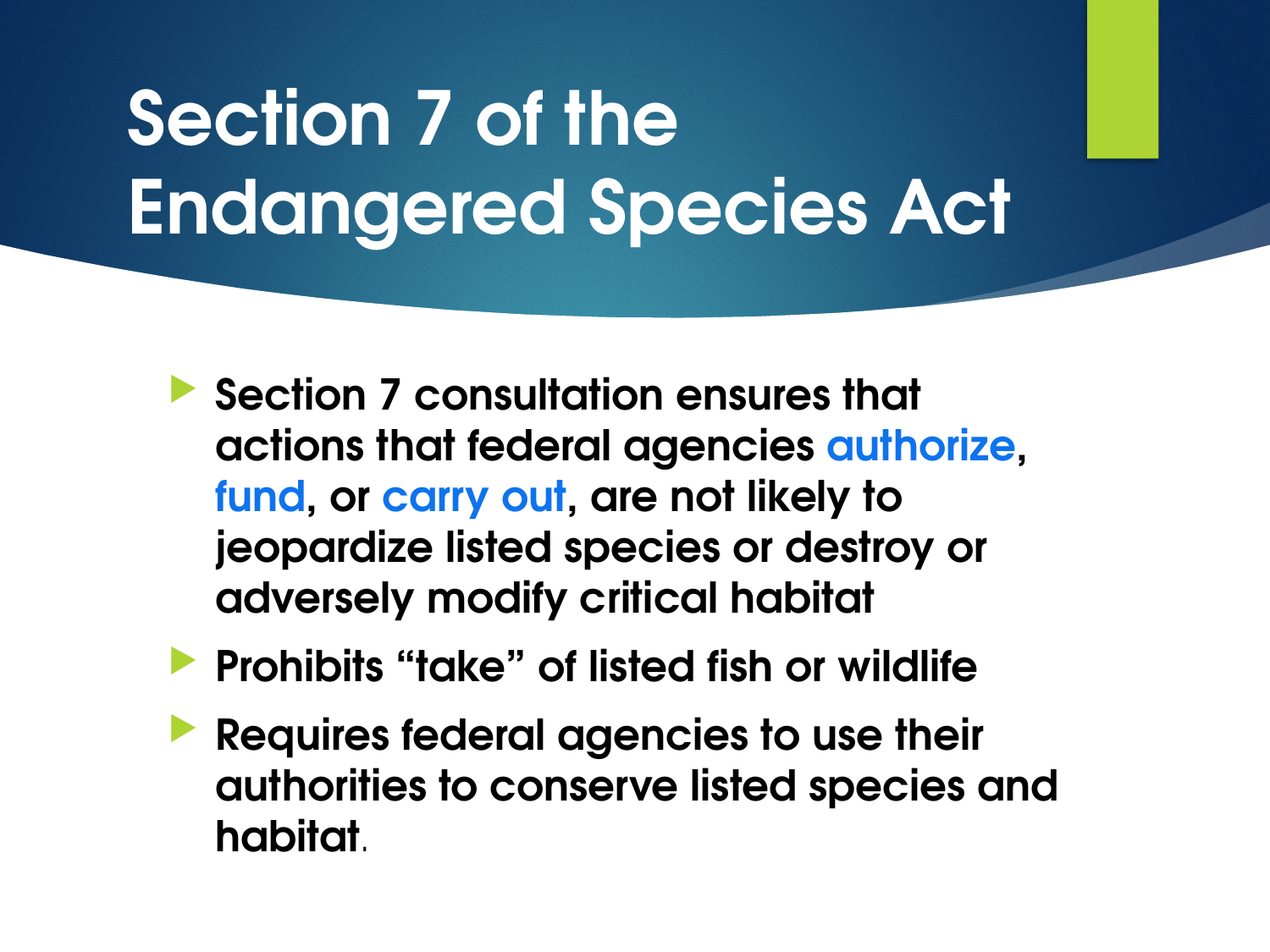

# Section 7 of the Endangered Species Act

Section 7 consultation ensures that actions that federal agencies authorize, fund, or carry out, are not likely to jeopardize listed species or destroy or adversely modify critical habitat
Prohibits “take” of listed fish or wildlife
Requires federal agencies to use their authorities to conserve listed species and habitat.